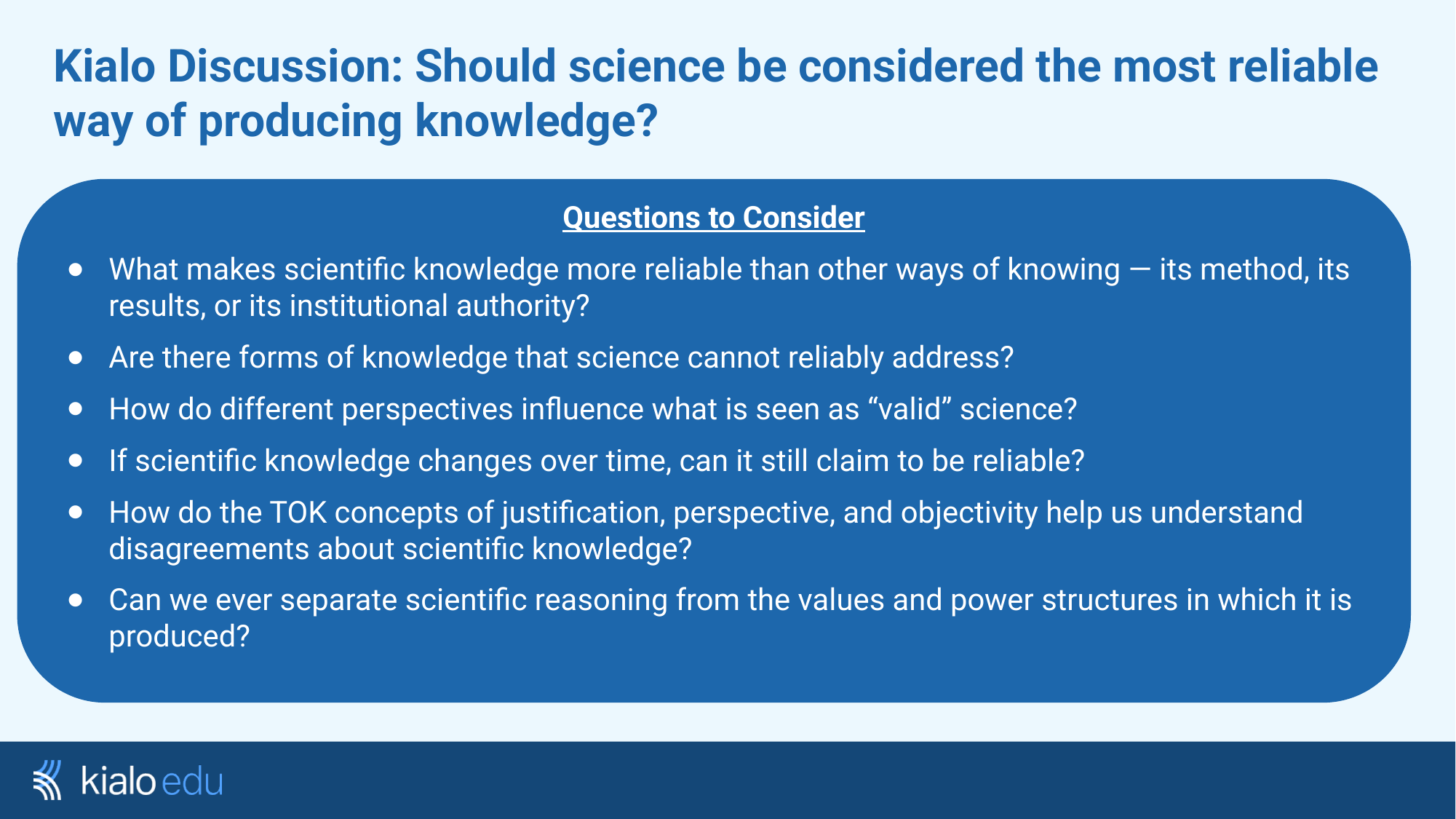

# Kialo Discussion: Should science be considered the most reliable way of producing knowledge?

Questions to Consider
What makes scientific knowledge more reliable than other ways of knowing — its method, its results, or its institutional authority?
Are there forms of knowledge that science cannot reliably address?
How do different perspectives influence what is seen as “valid” science?
If scientific knowledge changes over time, can it still claim to be reliable?
How do the TOK concepts of justification, perspective, and objectivity help us understand disagreements about scientific knowledge?
Can we ever separate scientific reasoning from the values and power structures in which it is produced?